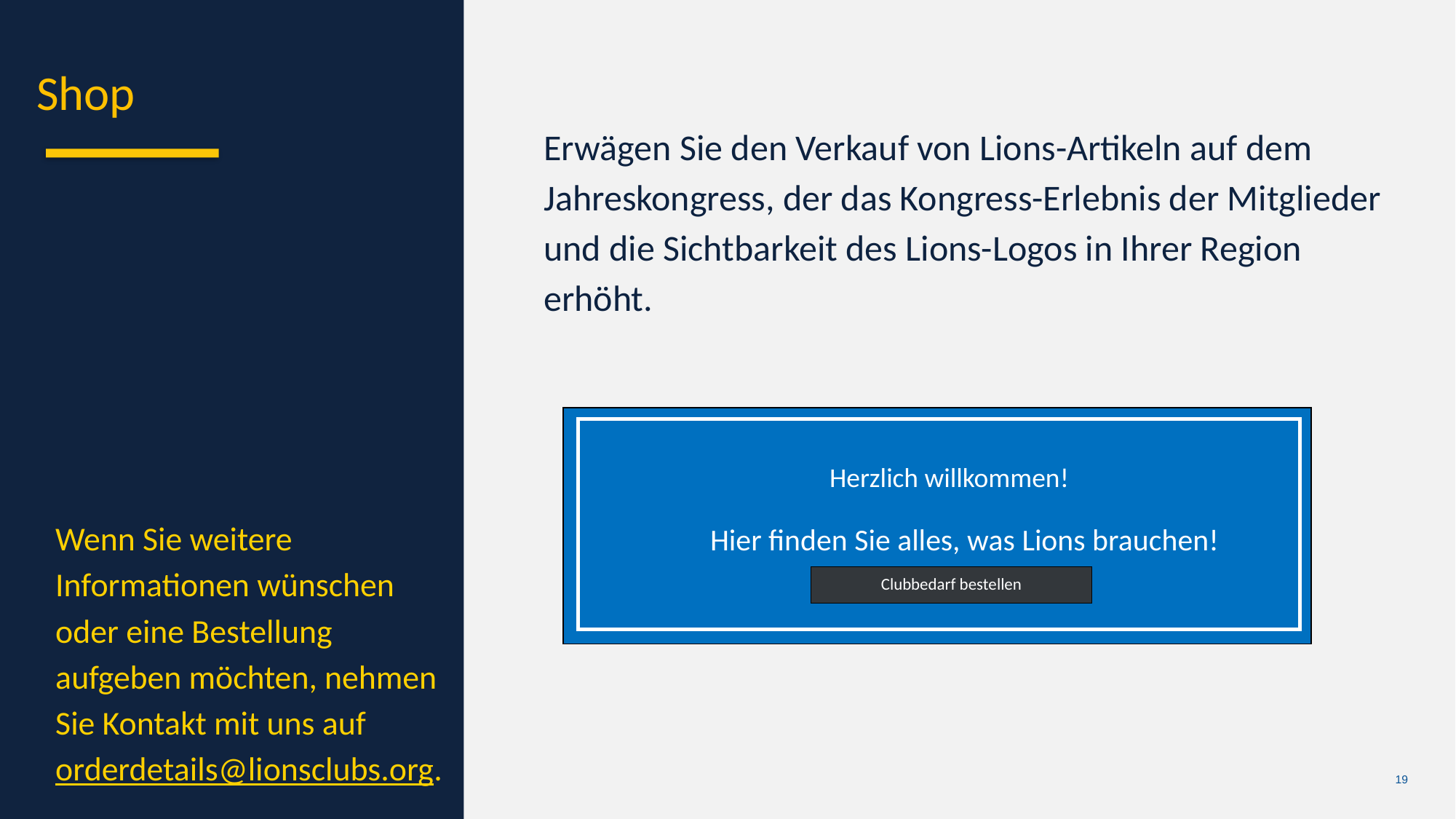

Shop

Erwägen Sie den Verkauf von Lions-Artikeln auf dem Jahreskongress, der das Kongress-Erlebnis der Mitglieder und die Sichtbarkeit des Lions-Logos in Ihrer Region erhöht.

Chris Bunch – LION Managing Editor
Sanjeev Ahuja – Chief of Marketing & Membership
Dan Hervey – Brand & Creative Director
Stephanie Morales – Meetings Manager

                                                               Herzlich willkommen!
                Hier finden Sie alles, was Lions brauchen!

Clubbedarf bestellen
Wenn Sie weitere Informationen wünschen oder eine Bestellung aufgeben möchten, nehmen Sie Kontakt mit uns auf
orderdetails@lionsclubs.org.